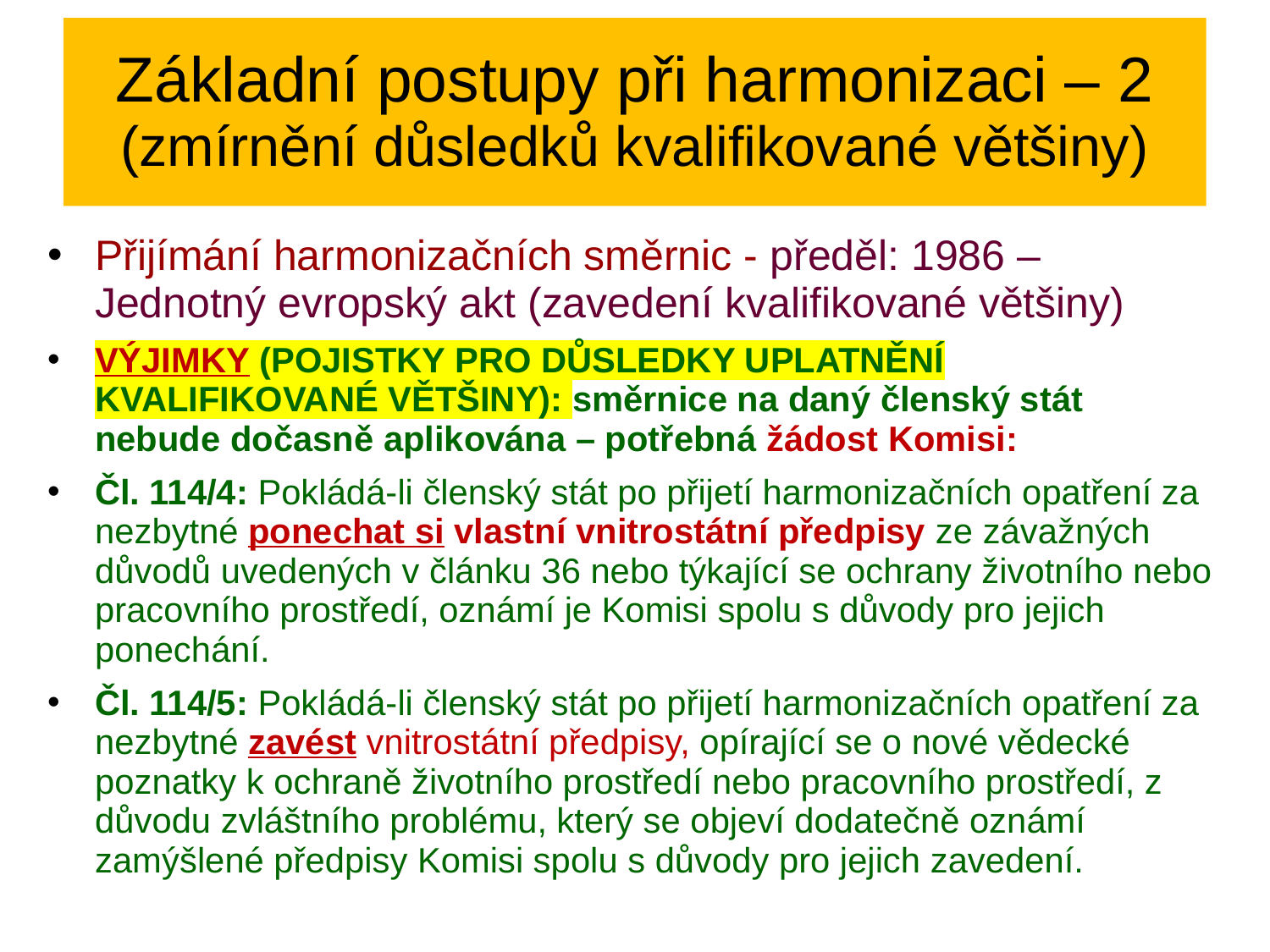

# Základní postupy při harmonizaci – 2 (zmírnění důsledků kvalifikované většiny)
Přijímání harmonizačních směrnic - předěl: 1986 – Jednotný evropský akt (zavedení kvalifikované většiny)
VÝJIMKY (POJISTKY PRO DŮSLEDKY UPLATNĚNÍ KVALIFIKOVANÉ VĚTŠINY): směrnice na daný členský stát nebude dočasně aplikována – potřebná žádost Komisi:
Čl. 114/4: Pokládá-li členský stát po přijetí harmonizačních opatření za nezbytné ponechat si vlastní vnitrostátní předpisy ze závažných důvodů uvedených v článku 36 nebo týkající se ochrany životního nebo pracovního prostředí, oznámí je Komisi spolu s důvody pro jejich ponechání.
Čl. 114/5: Pokládá-li členský stát po přijetí harmonizačních opatření za nezbytné zavést vnitrostátní předpisy, opírající se o nové vědecké poznatky k ochraně životního prostředí nebo pracovního prostředí, z důvodu zvláštního problému, který se objeví dodatečně oznámí zamýšlené předpisy Komisi spolu s důvody pro jejich zavedení.